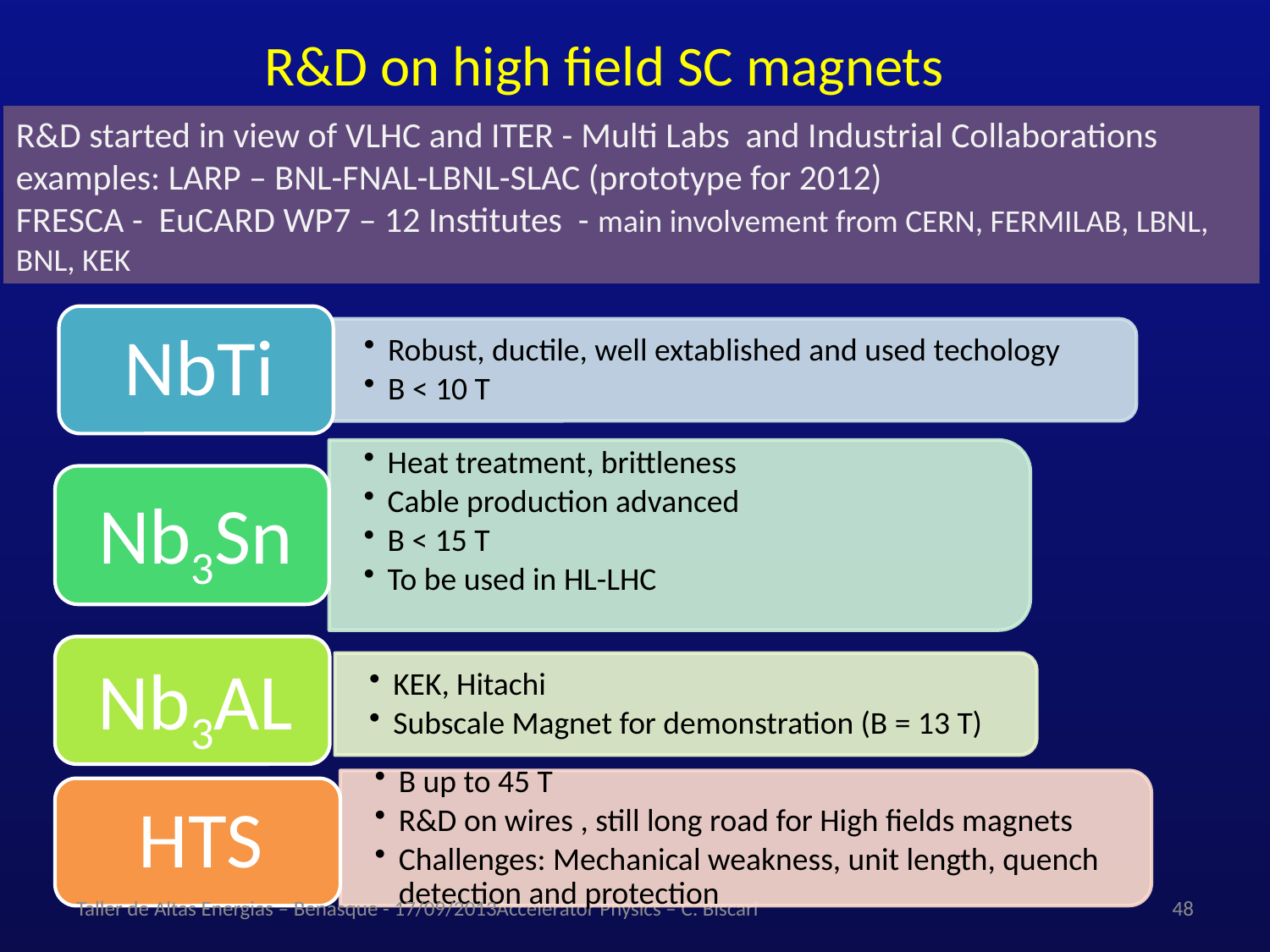

R&D on high field SC magnets
R&D started in view of VLHC and ITER - Multi Labs  and Industrial Collaborations
examples: LARP – BNL-FNAL-LBNL-SLAC (prototype for 2012)
FRESCA -  EuCARD WP7 – 12 Institutes  - main involvement from CERN, FERMILAB, LBNL, BNL, KEK
Robust, ductile, well extablished and used techology
B < 10 T
NbTi
Heat treatment, brittleness
Cable production advanced
B < 15 T
To be used in HL-LHC

Nb3Sn
KEK, Hitachi
Subscale Magnet for demonstration (B = 13 T)
Nb3AL
B up to 45 T
R&D on wires , still long road for High fields magnets
Challenges: Mechanical weakness, unit length, quench detection and protection
HTS
Accelerator Physics – C. Biscari
Taller de Altas Energias – Benasque - 17/09/2013
48